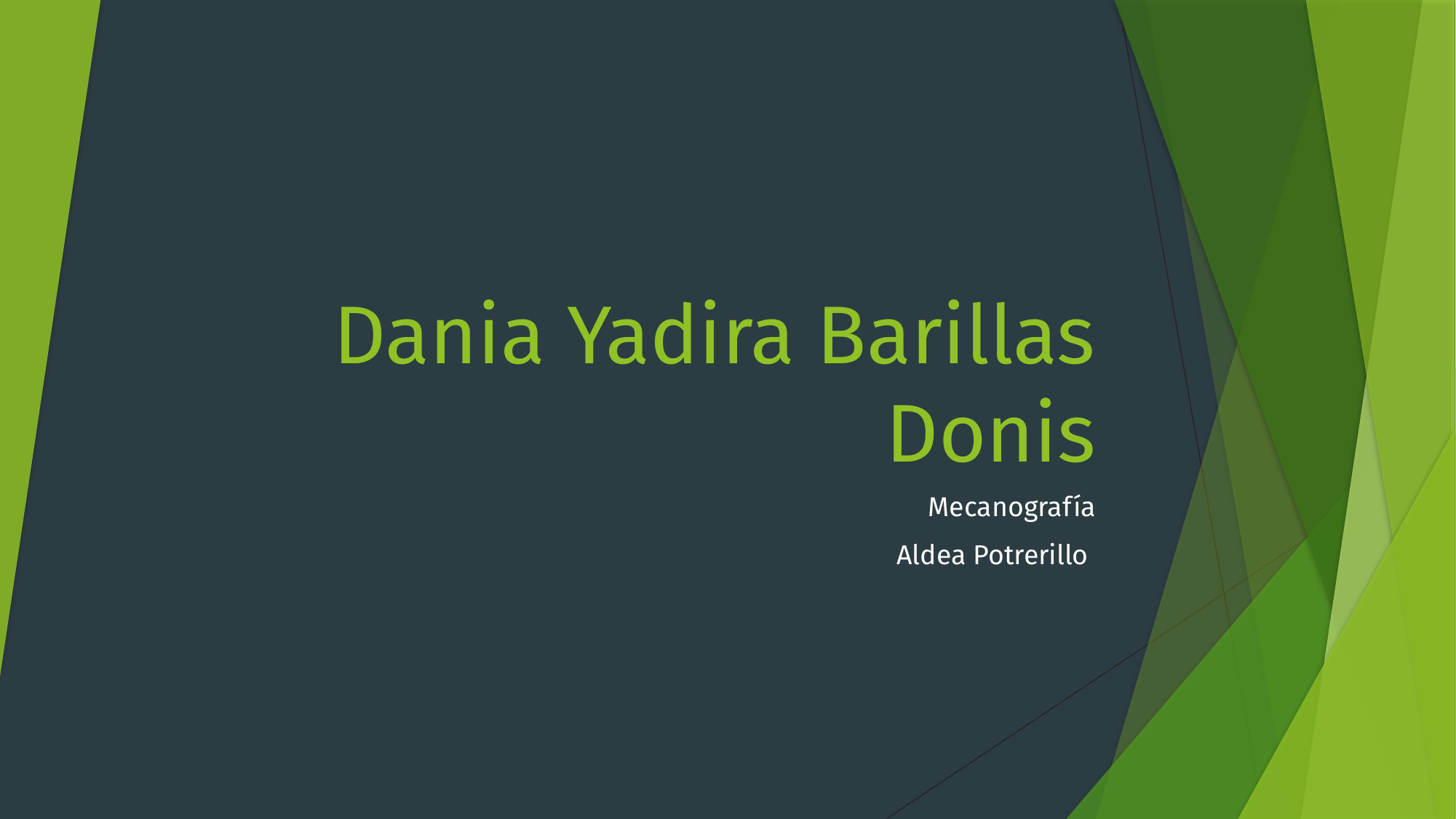

# Dania Yadira Barillas Donis
Mecanografía
Aldea Potrerillo